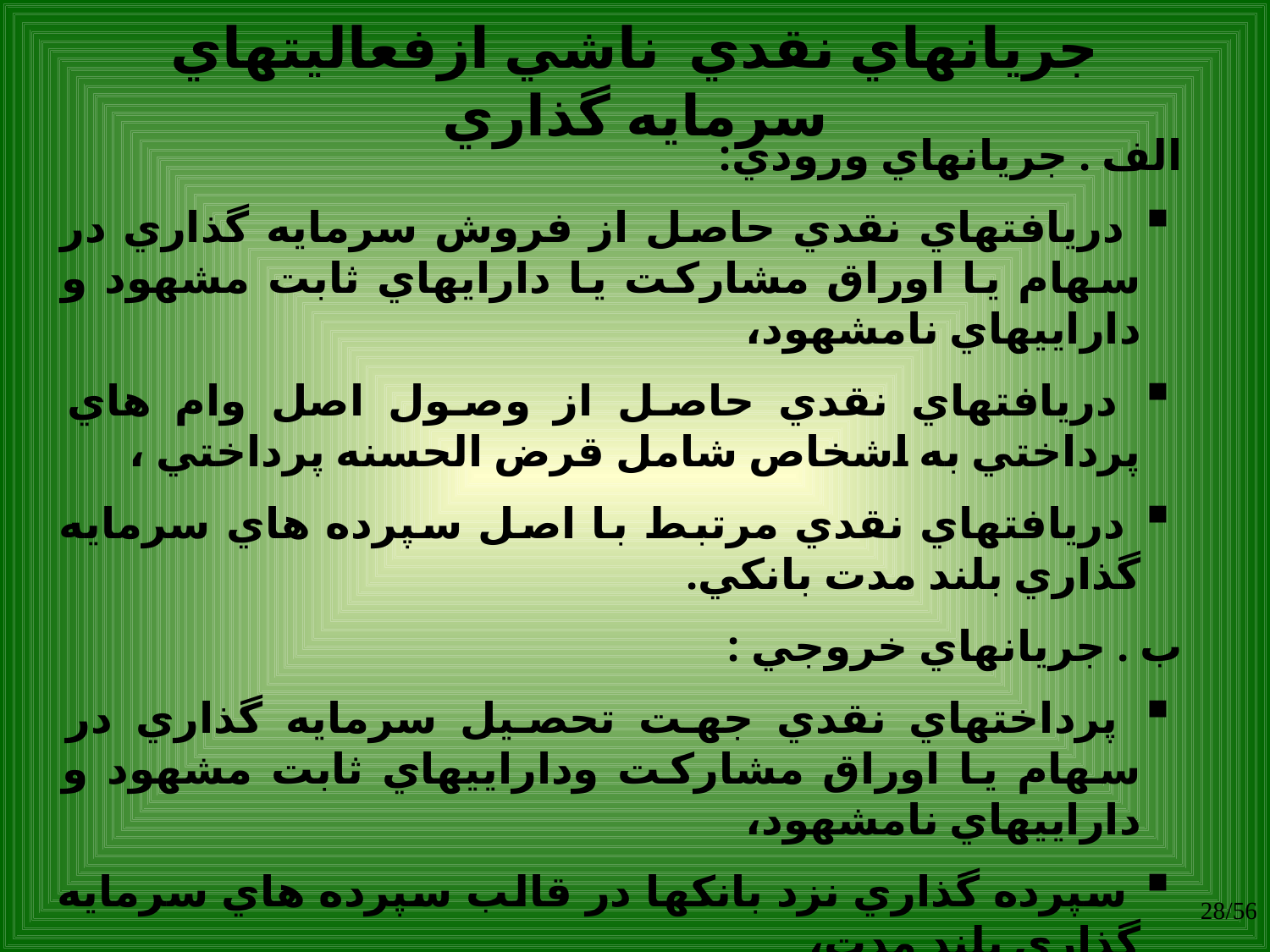

# جريانهاي نقدي  ناشي ازفعاليتهاي سرمايه گذاري
  الف . جريانهاي ورودي:
 دريافتهاي نقدي حاصل از فروش سرمايه گذاري در سهام يا اوراق مشارکت يا دارايهاي ثابت مشهود و داراييهاي نامشهود،
 دريافتهاي نقدي حاصل از وصول اصل وام هاي پرداختي به اشخاص شامل قرض الحسنه پرداختي ،
 دريافتهاي نقدي مرتبط با اصل سپرده هاي سرمايه گذاري بلند مدت بانکي.
  ب . جريانهاي خروجي :
 پرداختهاي نقدي جهت تحصيل سرمايه گذاري در سهام يا اوراق مشارکت وداراييهاي ثابت مشهود و داراييهاي نامشهود،
 سپرده گذاري نزد بانکها در قالب سپرده هاي سرمايه گذاري بلند مدت،
 وام هاي نقدي پرداختي به ساير اشخاص شامل قرض الحسنه.
28/56